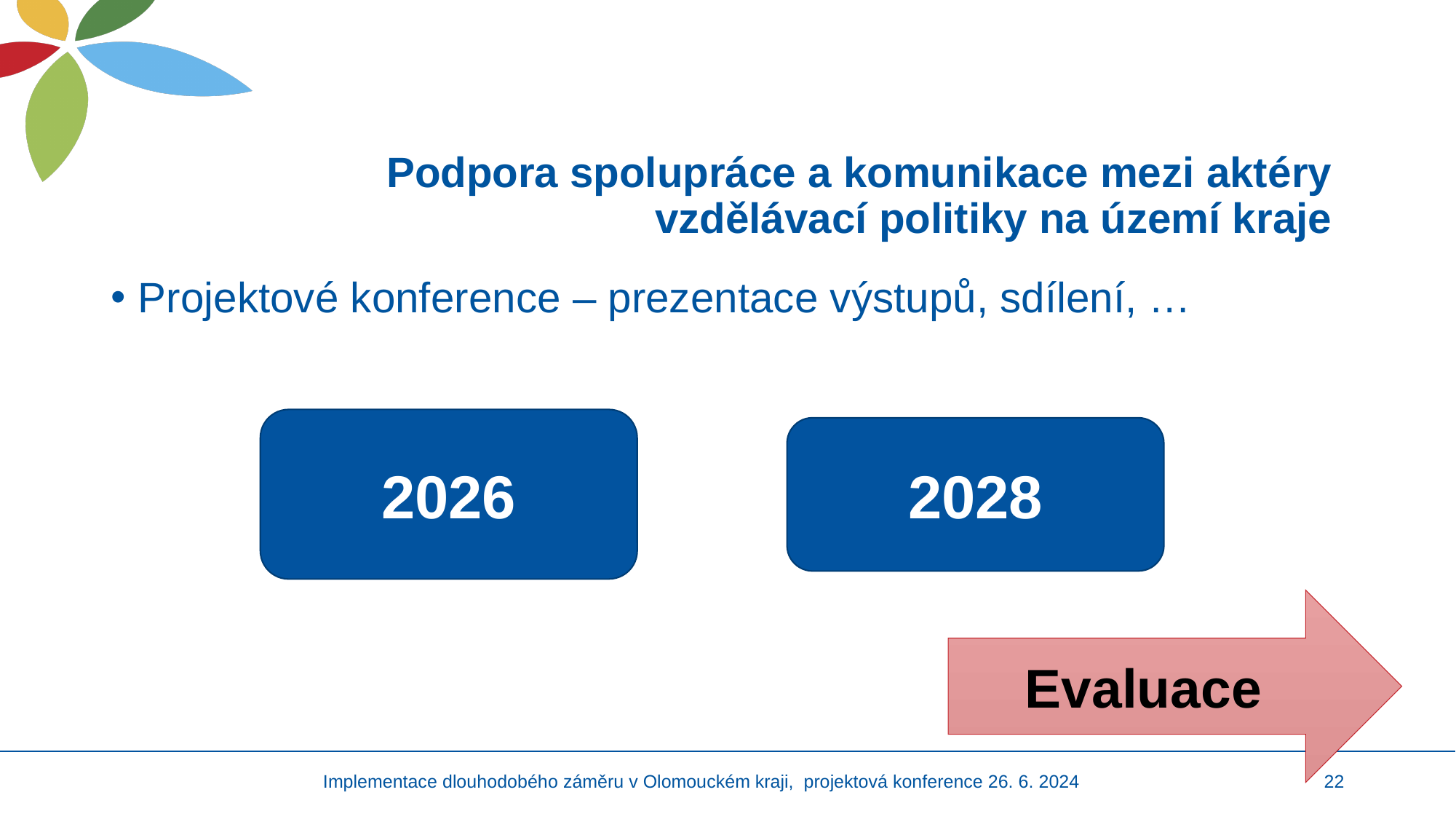

# Podpora spolupráce a komunikace mezi aktéry vzdělávací politiky na území kraje
Projektové konference – prezentace výstupů, sdílení, …
2026
2028
Evaluace
Implementace dlouhodobého záměru v Olomouckém kraji,  projektová konference 26. 6. 2024
22